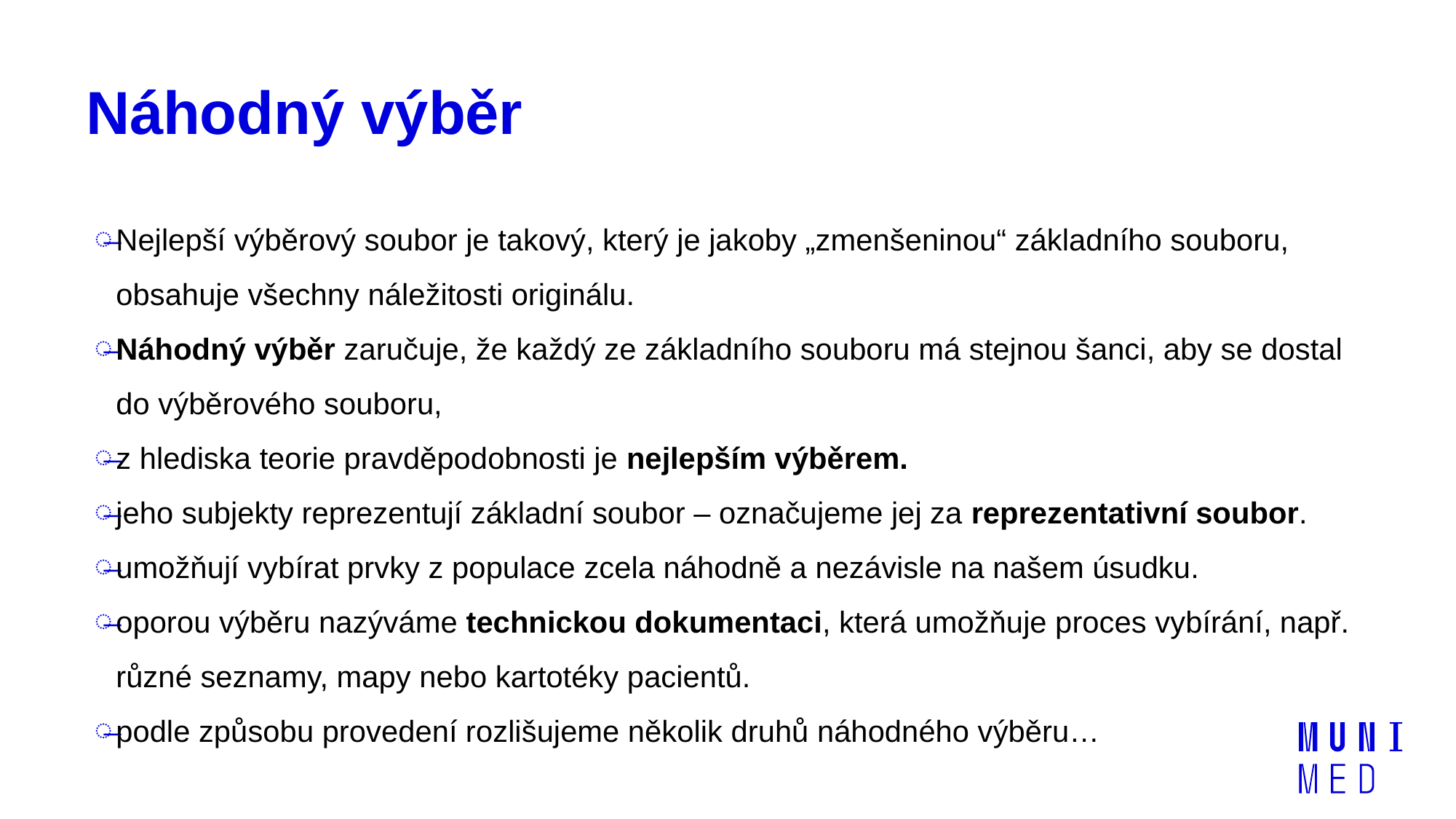

# Náhodný výběr
Nejlepší výběrový soubor je takový, který je jakoby „zmenšeninou“ základního souboru, obsahuje všechny náležitosti originálu.
Náhodný výběr zaručuje, že každý ze základního souboru má stejnou šanci, aby se dostal do výběrového souboru,
z hlediska teorie pravděpodobnosti je nejlepším výběrem.
jeho subjekty reprezentují základní soubor – označujeme jej za reprezentativní soubor.
umožňují vybírat prvky z populace zcela náhodně a nezávisle na našem úsudku.
oporou výběru nazýváme technickou dokumentaci, která umožňuje proces vybírání, např. různé seznamy, mapy nebo kartotéky pacientů.
podle způsobu provedení rozlišujeme několik druhů náhodného výběru…